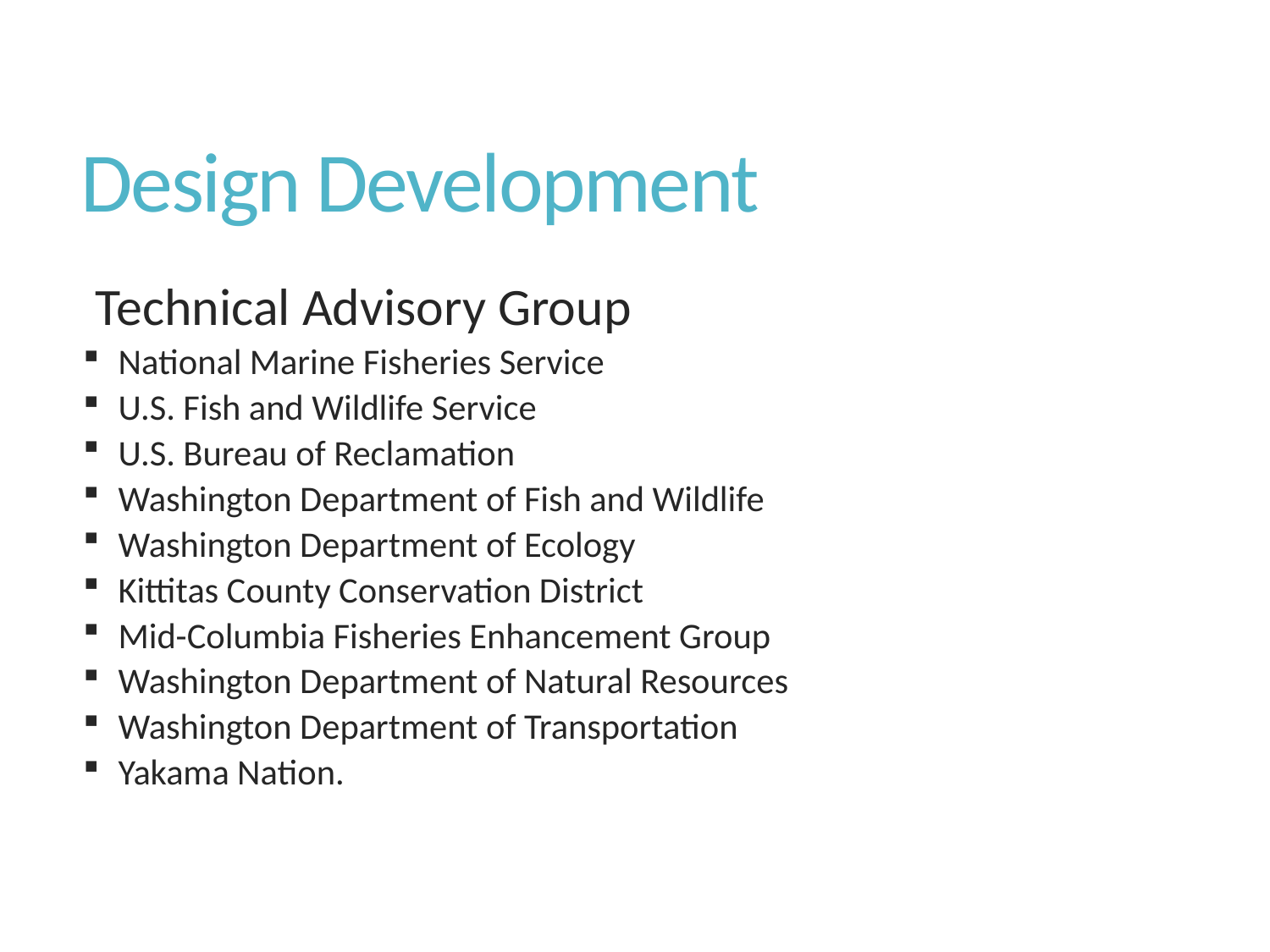

# Design Development
Technical Advisory Group
National Marine Fisheries Service
U.S. Fish and Wildlife Service
U.S. Bureau of Reclamation
Washington Department of Fish and Wildlife
Washington Department of Ecology
Kittitas County Conservation District
Mid-Columbia Fisheries Enhancement Group
Washington Department of Natural Resources
Washington Department of Transportation
Yakama Nation.